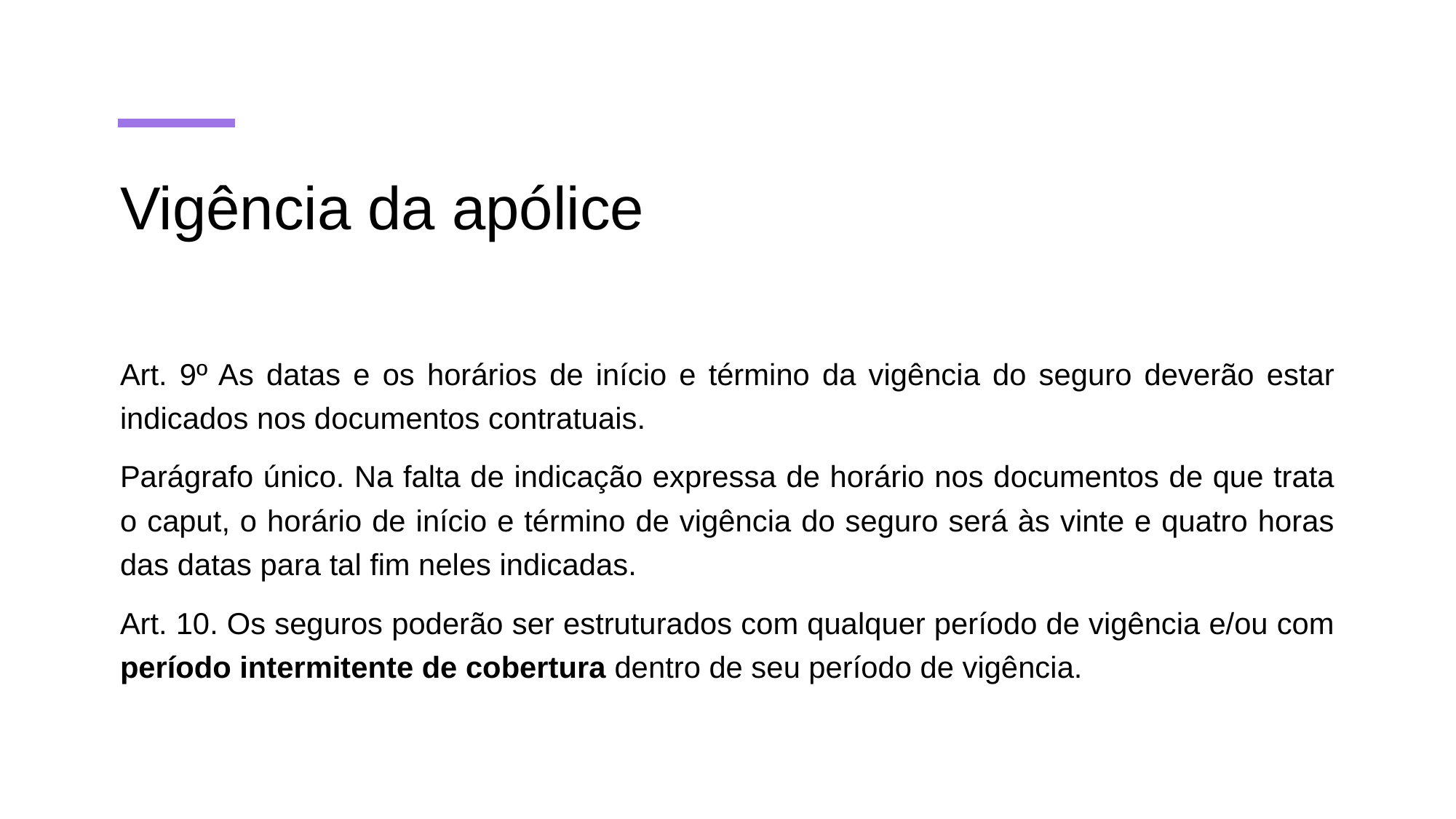

# Vigência da apólice
Art. 9º As datas e os horários de início e término da vigência do seguro deverão estar indicados nos documentos contratuais.
Parágrafo único. Na falta de indicação expressa de horário nos documentos de que trata o caput, o horário de início e término de vigência do seguro será às vinte e quatro horas das datas para tal fim neles indicadas.
Art. 10. Os seguros poderão ser estruturados com qualquer período de vigência e/ou com período intermitente de cobertura dentro de seu período de vigência.